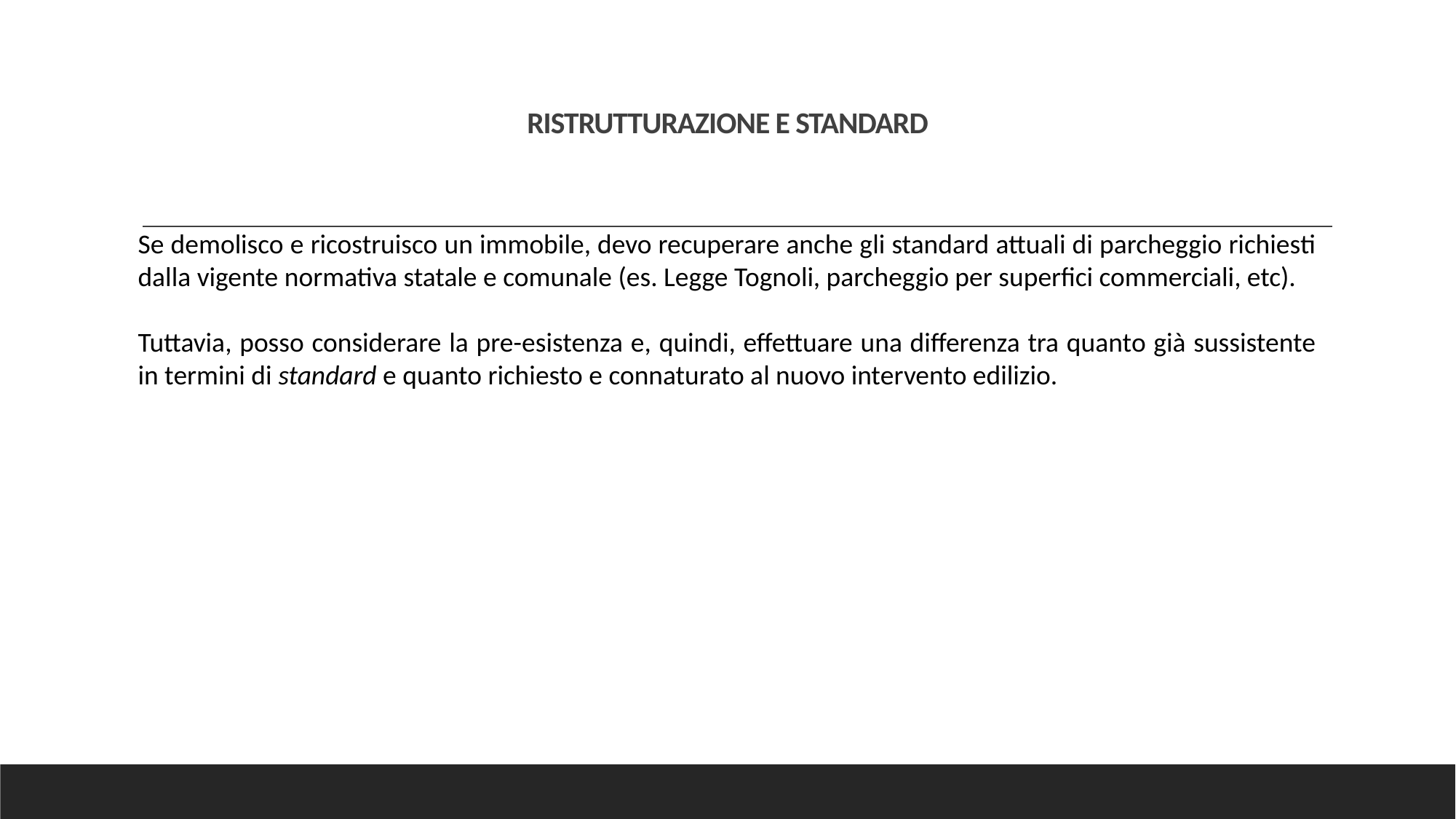

# RISTRUTTURAZIONE E STANDARD
Se demolisco e ricostruisco un immobile, devo recuperare anche gli standard attuali di parcheggio richiesti dalla vigente normativa statale e comunale (es. Legge Tognoli, parcheggio per superfici commerciali, etc).

Tuttavia, posso considerare la pre-esistenza e, quindi, effettuare una differenza tra quanto già sussistente in termini di standard e quanto richiesto e connaturato al nuovo intervento edilizio.